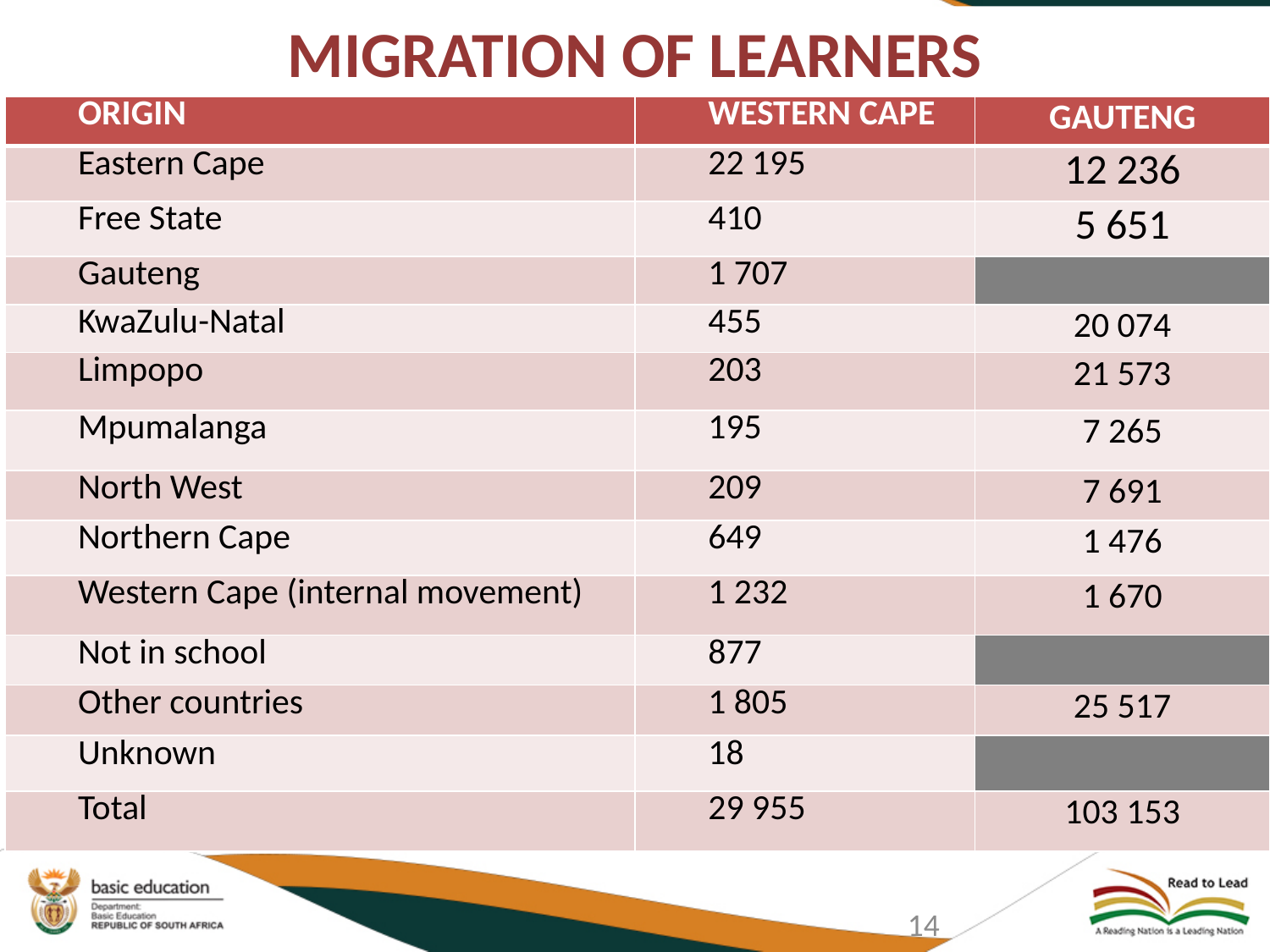

# MIGRATION OF LEARNERS
| ORIGIN | WESTERN CAPE | GAUTENG |
| --- | --- | --- |
| Eastern Cape | 22 195 | 12 236 |
| Free State | 410 | 5 651 |
| Gauteng | 1 707 |  |
| KwaZulu-Natal | 455 | 20 074 |
| Limpopo | 203 | 21 573 |
| Mpumalanga | 195 | 7 265 |
| North West | 209 | 7 691 |
| Northern Cape | 649 | 1 476 |
| Western Cape (internal movement) | 1 232 | 1 670 |
| Not in school | 877 |  |
| Other countries | 1 805 | 25 517 |
| Unknown | 18 |  |
| Total | 29 955 | 103 153 |
14